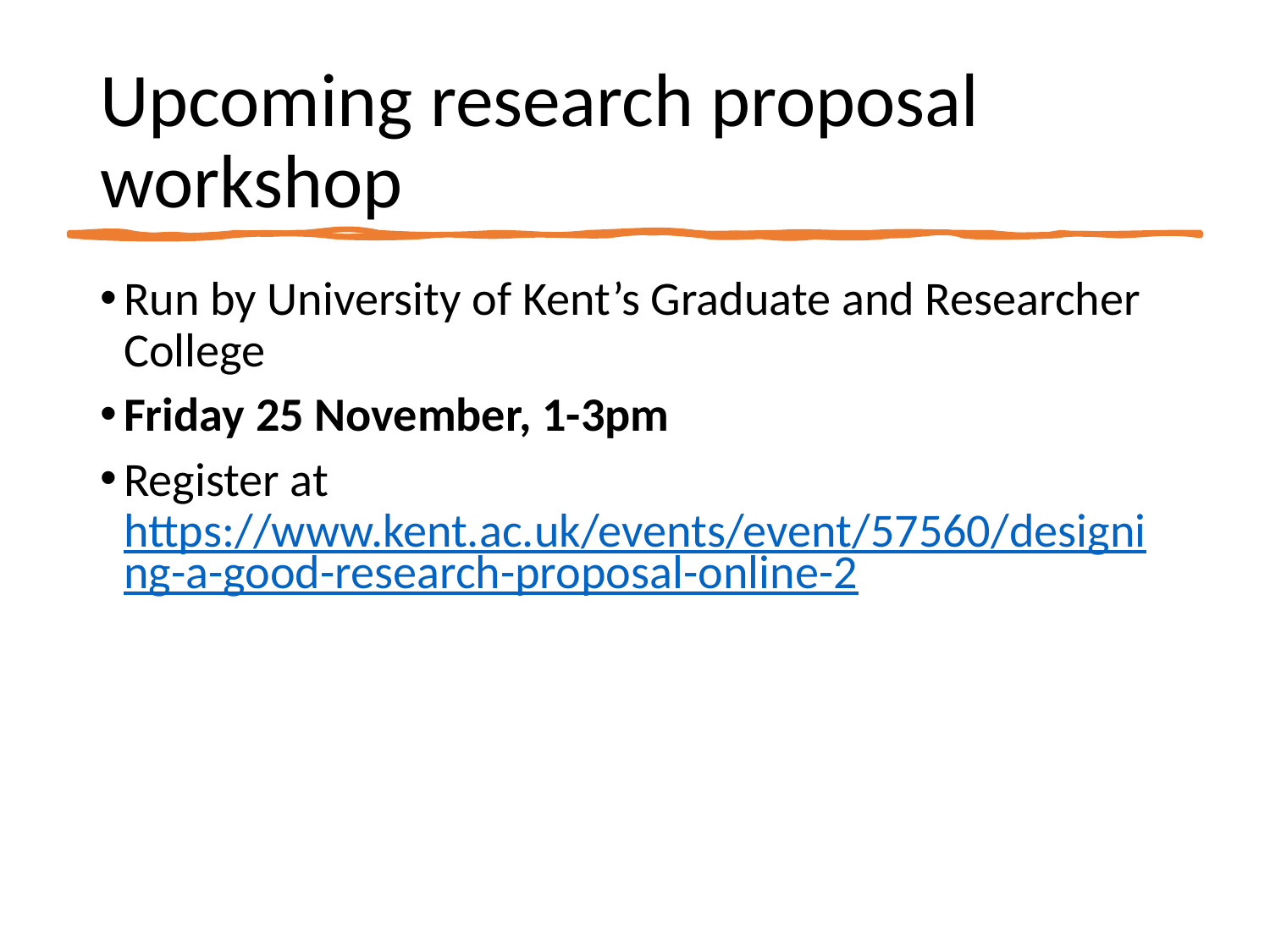

# Upcoming research proposal workshop

Run by University of Kent’s Graduate and Researcher College
Friday 25 November, 1-3pm
Register at https://www.kent.ac.uk/events/event/57560/designing-a-good-research-proposal-online-2